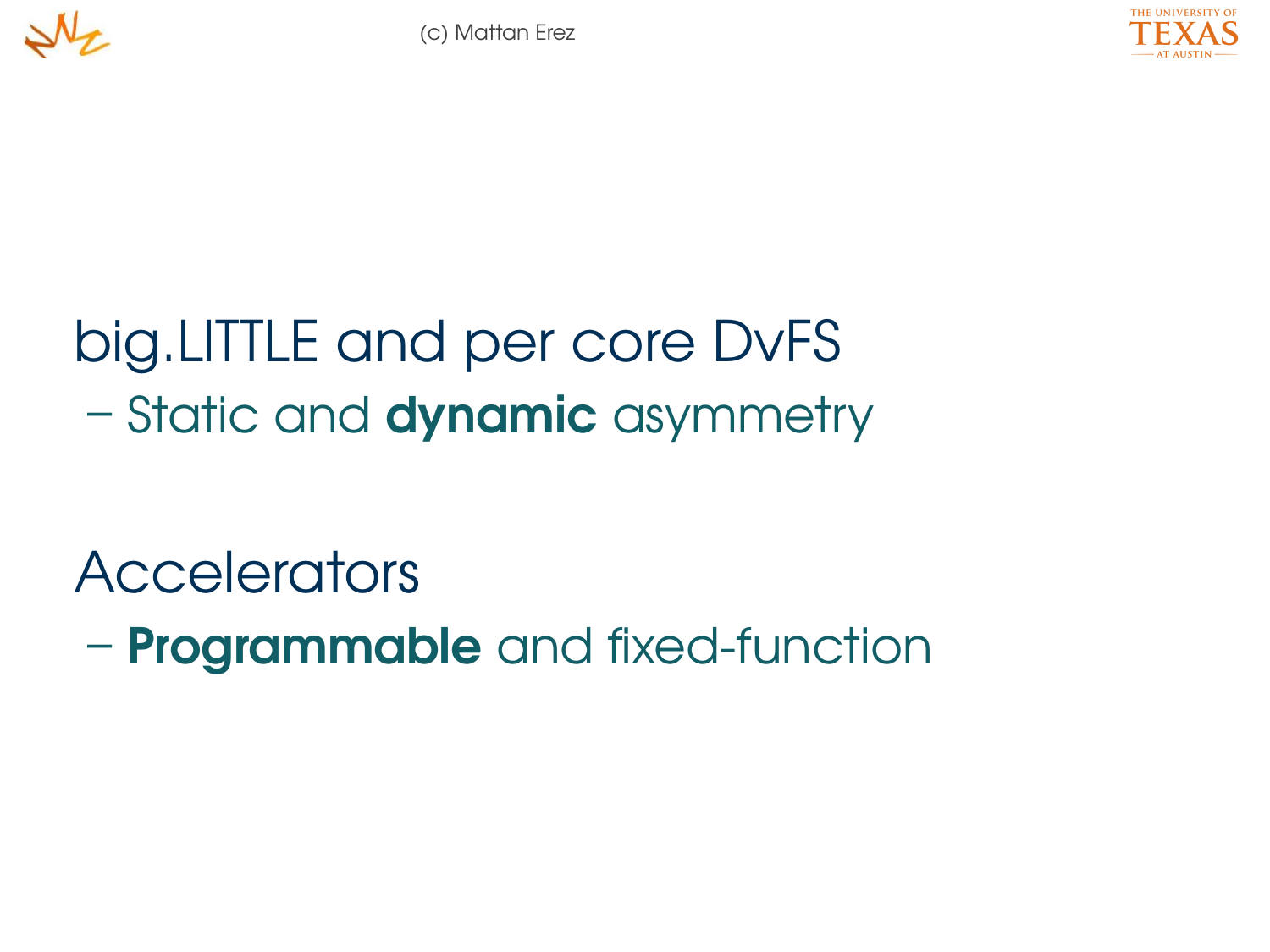

(c) Mattan Erez
big.LITTLE and per core DvFS
Static and dynamic asymmetry

Accelerators
Programmable and fixed-function